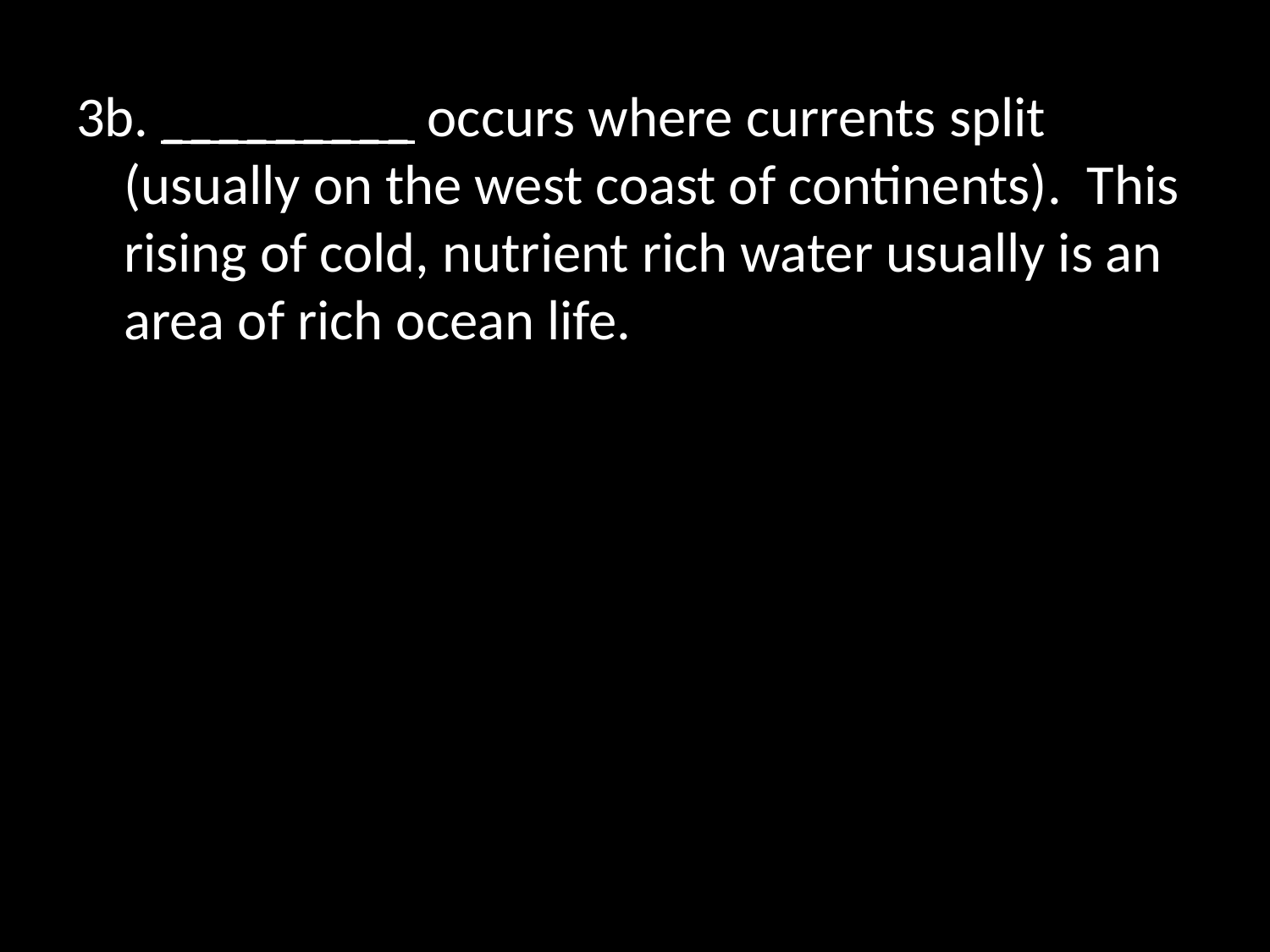

3b. _________ occurs where currents split (usually on the west coast of continents).  This rising of cold, nutrient rich water usually is an area of rich ocean life.